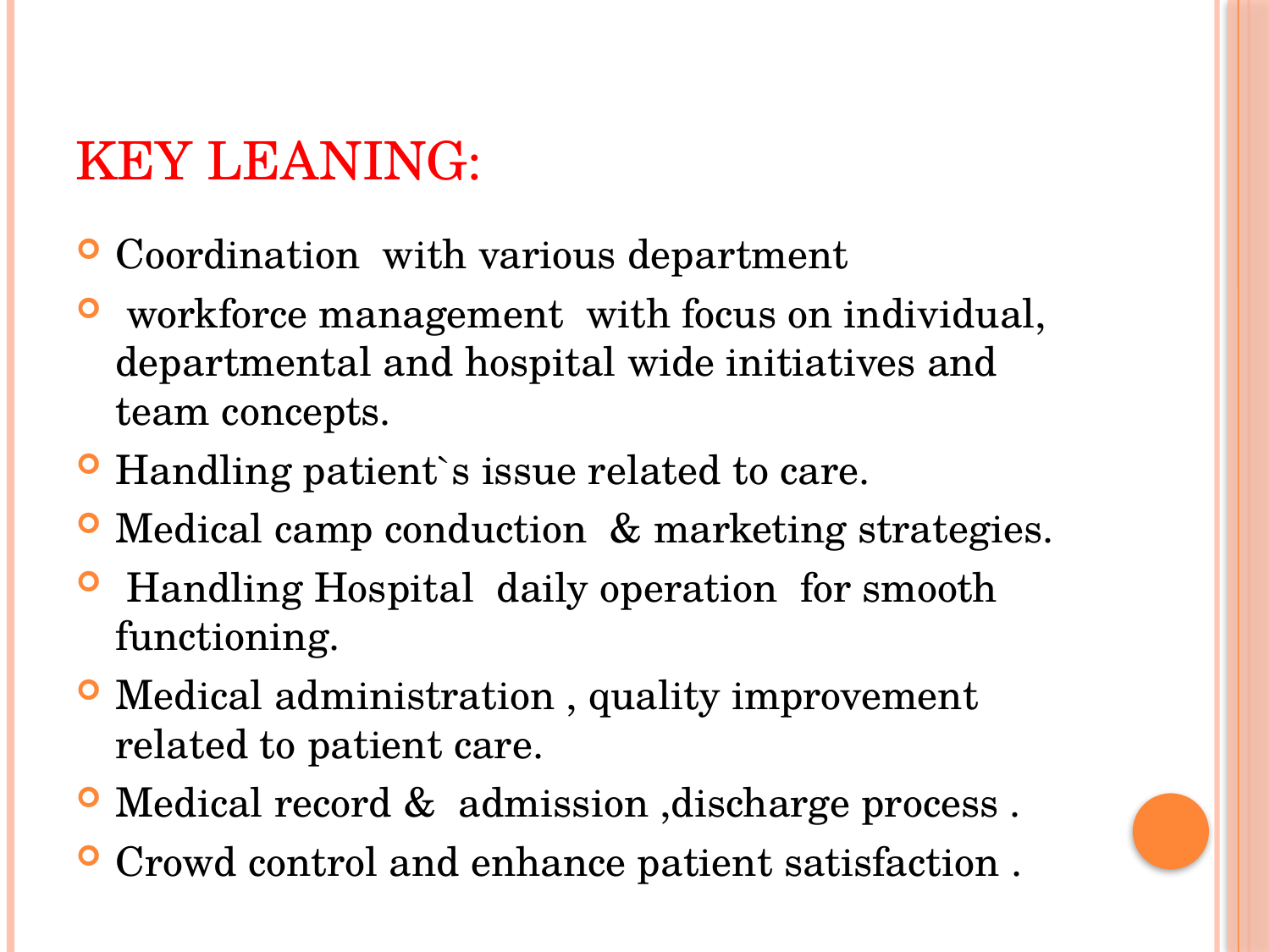

# Key leaning:
Coordination  with various department
 workforce management  with focus on individual, departmental and hospital wide initiatives and team concepts.
Handling patient`s issue related to care.
Medical camp conduction  & marketing strategies.
 Handling Hospital  daily operation  for smooth functioning.
Medical administration , quality improvement related to patient care.
Medical record &  admission ,discharge process .
Crowd control and enhance patient satisfaction .